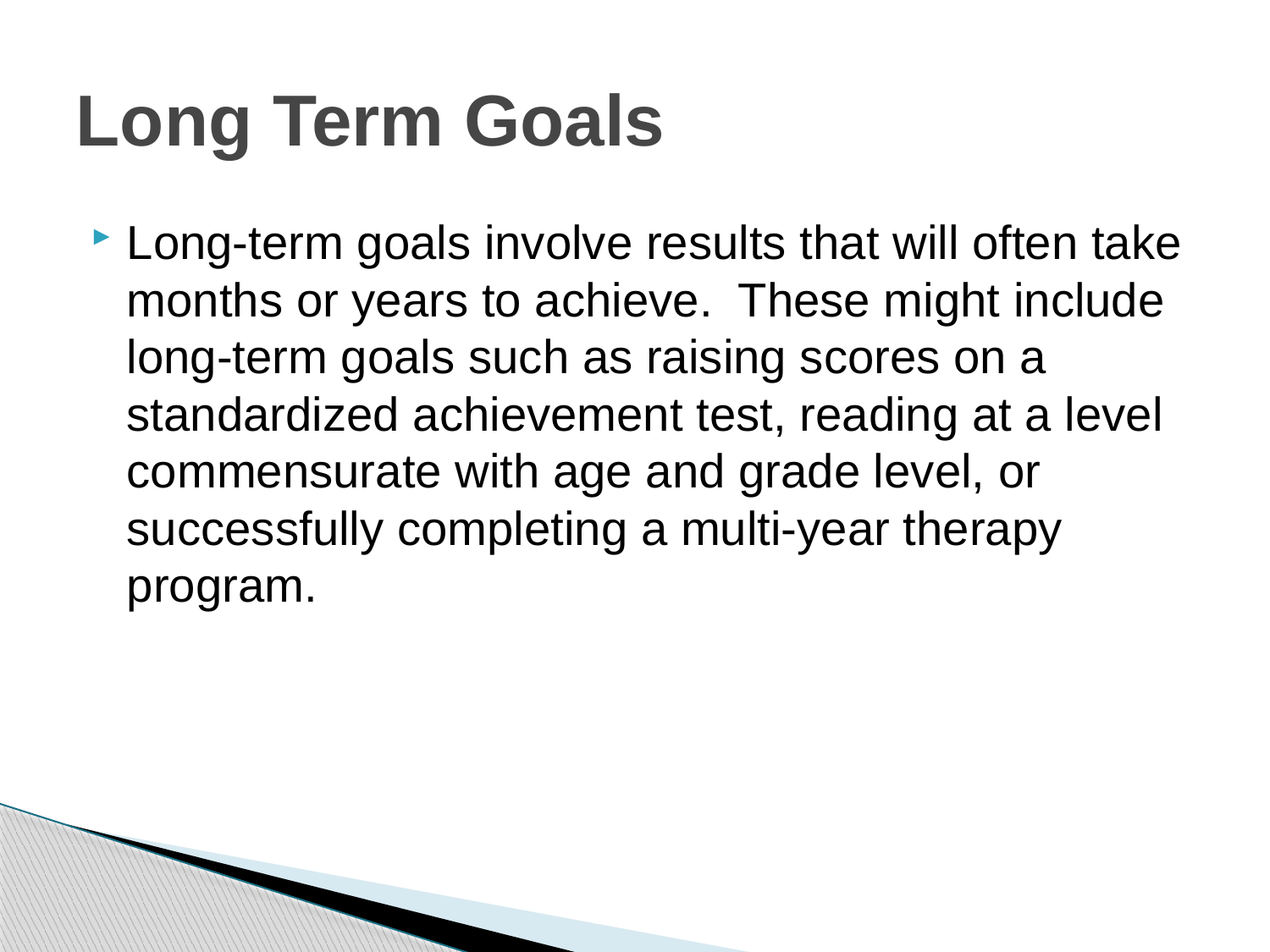

# Long Term Goals
Long-term goals involve results that will often take months or years to achieve.  These might include long-term goals such as raising scores on a standardized achievement test, reading at a level commensurate with age and grade level, or successfully completing a multi-year therapy program.